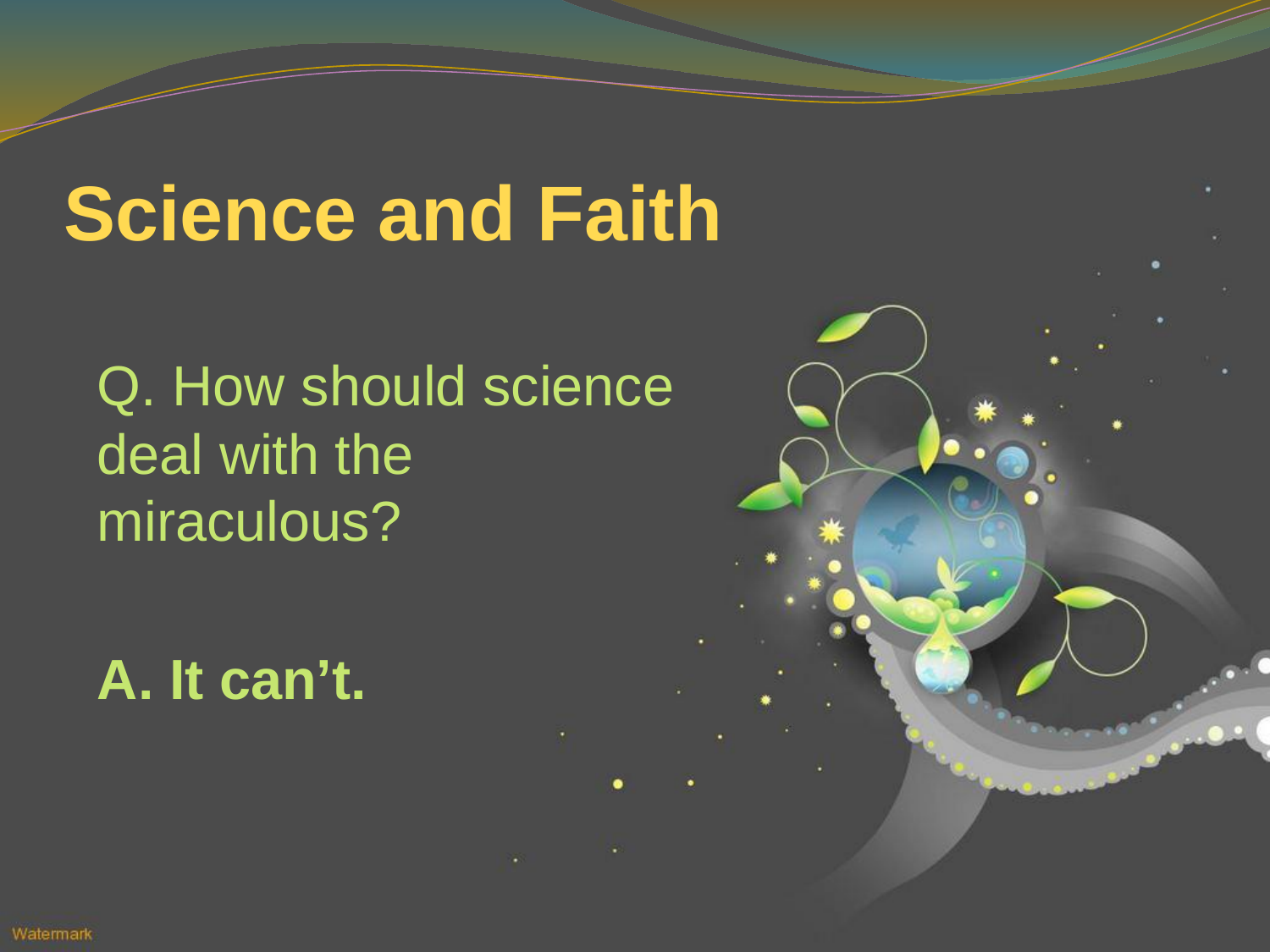

# Science and Faith

Q. How should science deal with the miraculous?

A. It can’t.